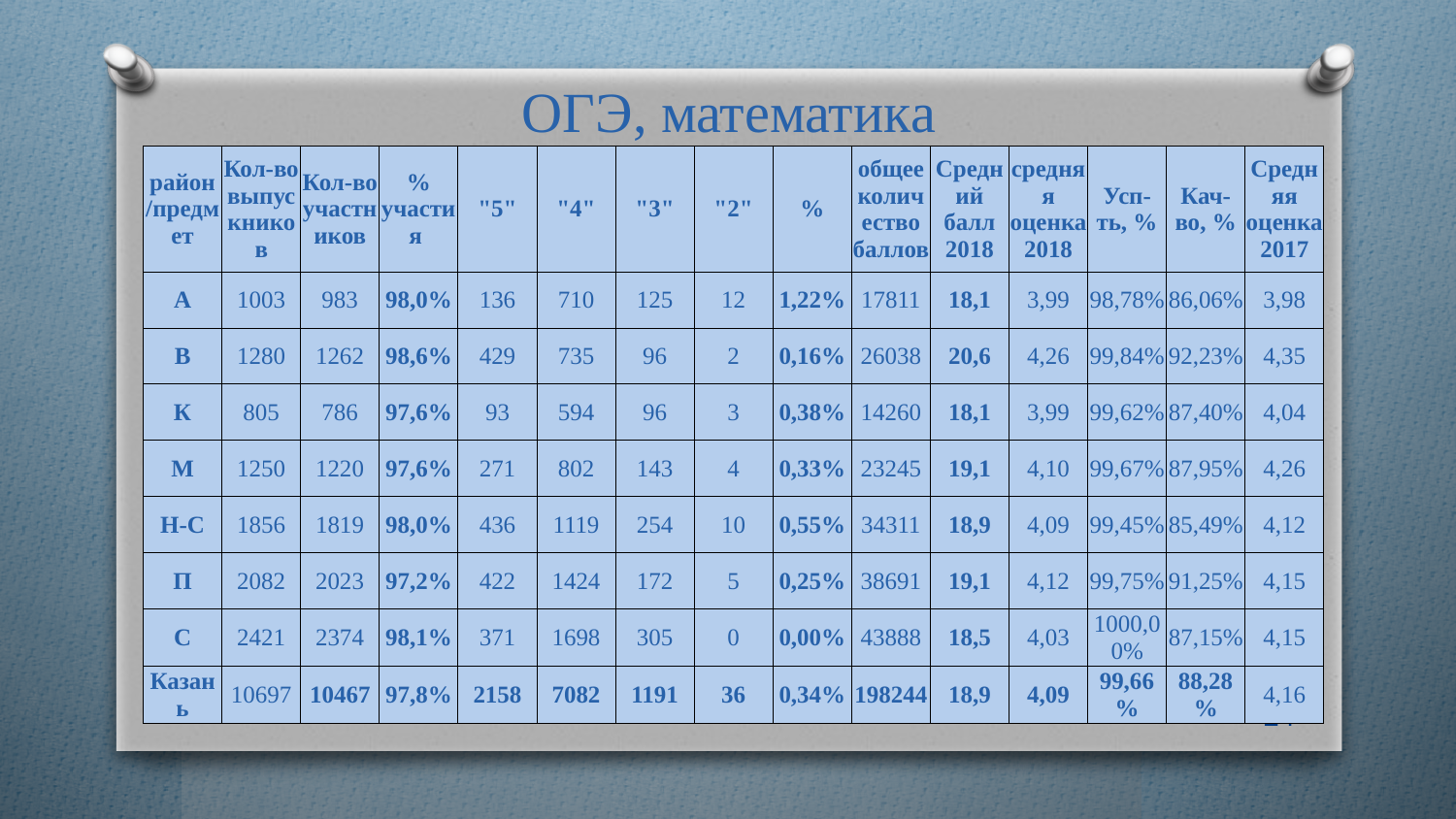

# ОГЭ, математика
| район /предмет | Кол-во выпускников | Кол-во участников | % участия | "5" | "4" | "3" | "2" | % | общее количество баллов | Средний балл 2018 | средняя оценка 2018 | Усп-ть, % | Кач-во, % | Средняя оценка 2017 |
| --- | --- | --- | --- | --- | --- | --- | --- | --- | --- | --- | --- | --- | --- | --- |
| А | 1003 | 983 | 98,0% | 136 | 710 | 125 | 12 | 1,22% | 17811 | 18,1 | 3,99 | 98,78% | 86,06% | 3,98 |
| В | 1280 | 1262 | 98,6% | 429 | 735 | 96 | 2 | 0,16% | 26038 | 20,6 | 4,26 | 99,84% | 92,23% | 4,35 |
| К | 805 | 786 | 97,6% | 93 | 594 | 96 | 3 | 0,38% | 14260 | 18,1 | 3,99 | 99,62% | 87,40% | 4,04 |
| М | 1250 | 1220 | 97,6% | 271 | 802 | 143 | 4 | 0,33% | 23245 | 19,1 | 4,10 | 99,67% | 87,95% | 4,26 |
| Н-С | 1856 | 1819 | 98,0% | 436 | 1119 | 254 | 10 | 0,55% | 34311 | 18,9 | 4,09 | 99,45% | 85,49% | 4,12 |
| П | 2082 | 2023 | 97,2% | 422 | 1424 | 172 | 5 | 0,25% | 38691 | 19,1 | 4,12 | 99,75% | 91,25% | 4,15 |
| С | 2421 | 2374 | 98,1% | 371 | 1698 | 305 | 0 | 0,00% | 43888 | 18,5 | 4,03 | 1000,00% | 87,15% | 4,15 |
| Казань | 10697 | 10467 | 97,8% | 2158 | 7082 | 1191 | 36 | 0,34% | 198244 | 18,9 | 4,09 | 99,66% | 88,28% | 4,16 |
24